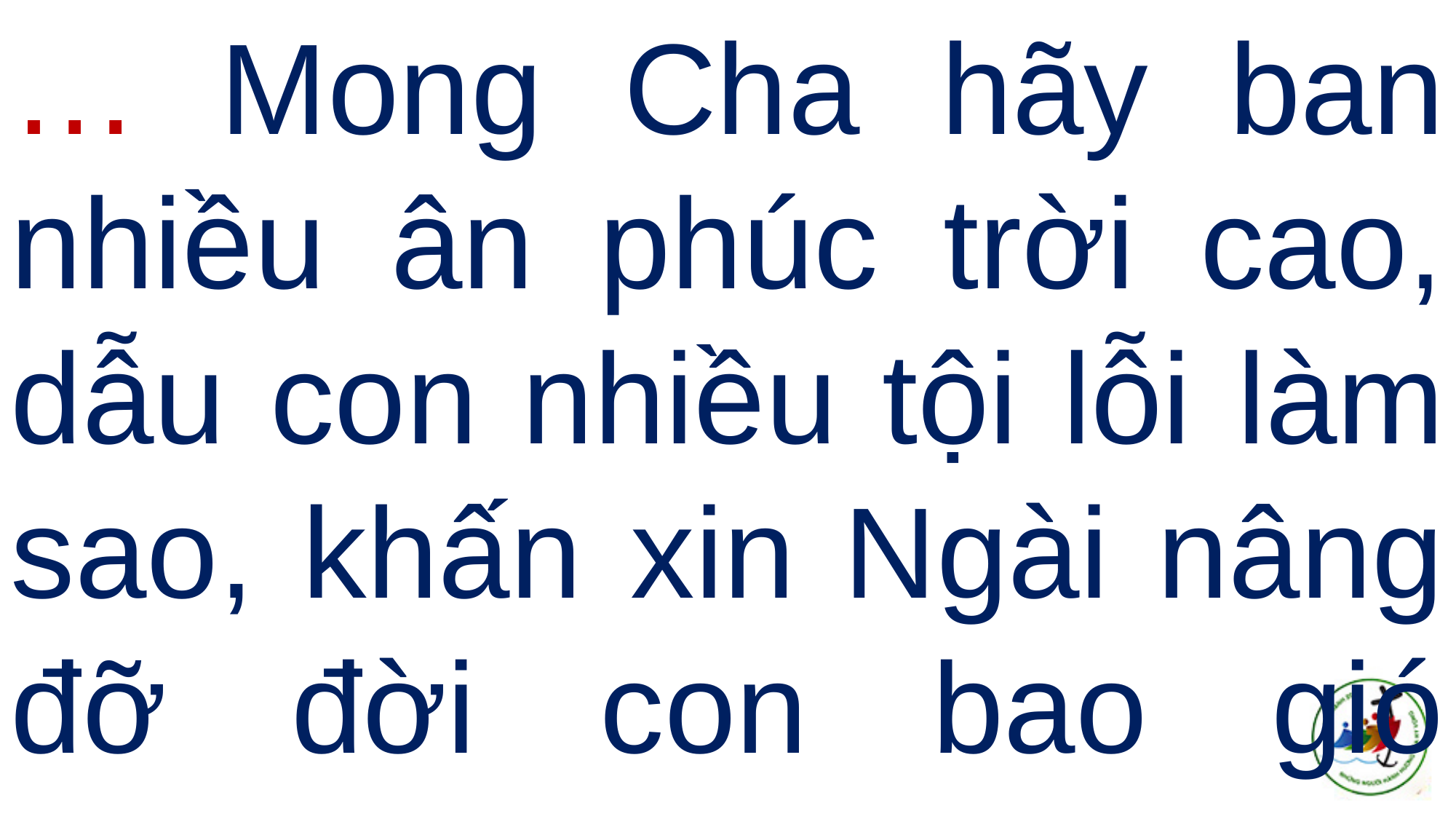

… Mong Cha hãy ban nhiều ân phúc trời cao, dẫu con nhiều tội lỗi làm sao, khấn xin Ngài nâng đỡ đời con bao gió sương.